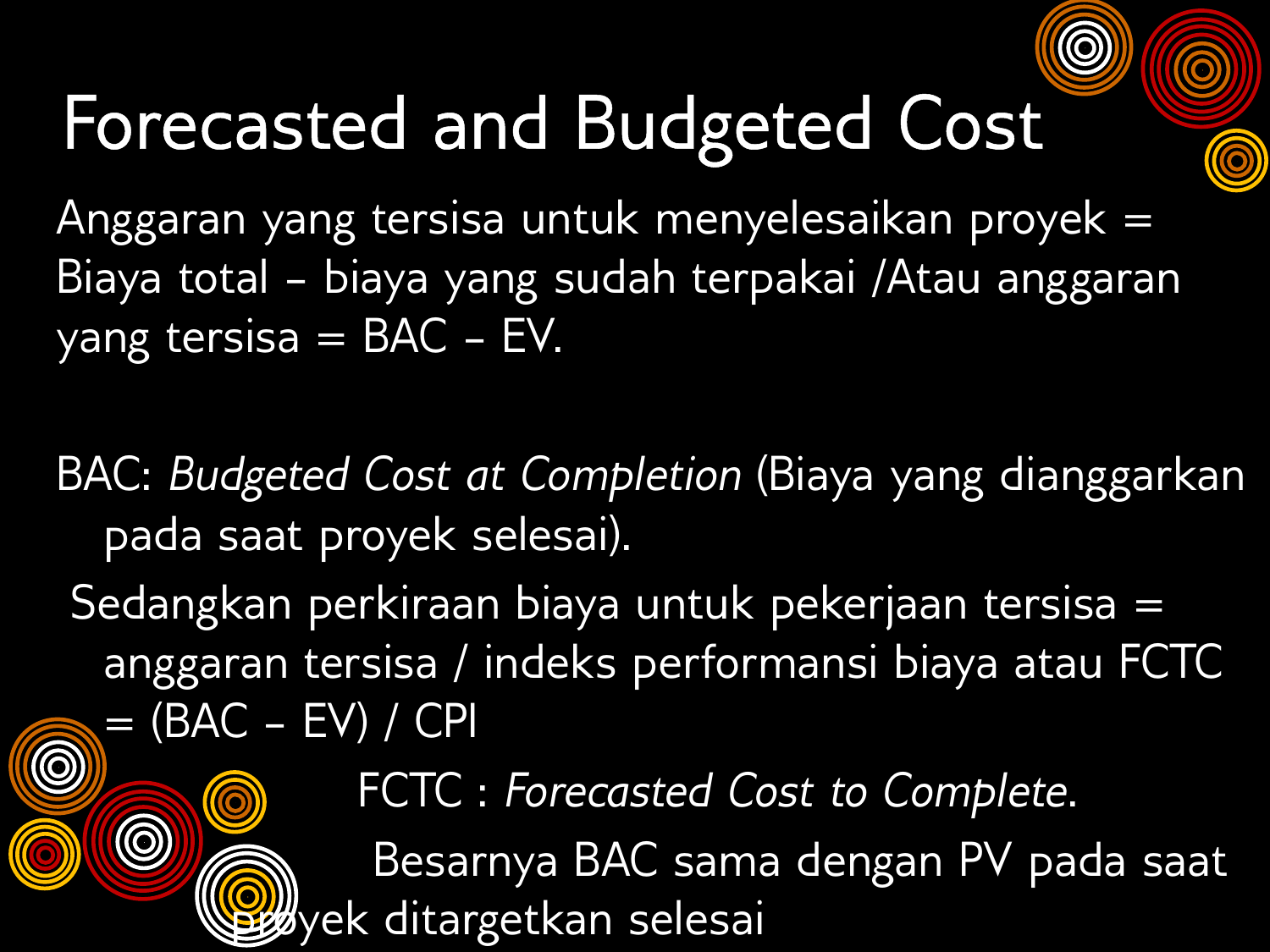

# Forecasted and Budgeted Cost
Anggaran yang tersisa untuk menyelesaikan proyek = Biaya total – biaya yang sudah terpakai /Atau anggaran yang tersisa = BAC – EV.

BAC: Budgeted Cost at Completion (Biaya yang dianggarkan pada saat proyek selesai).
 Sedangkan perkiraan biaya untuk pekerjaan tersisa = anggaran tersisa / indeks performansi biaya atau FCTC = (BAC – EV) / CPI
			FCTC : Forecasted Cost to Complete.
			 Besarnya BAC sama dengan PV pada saat 		proyek ditargetkan selesai